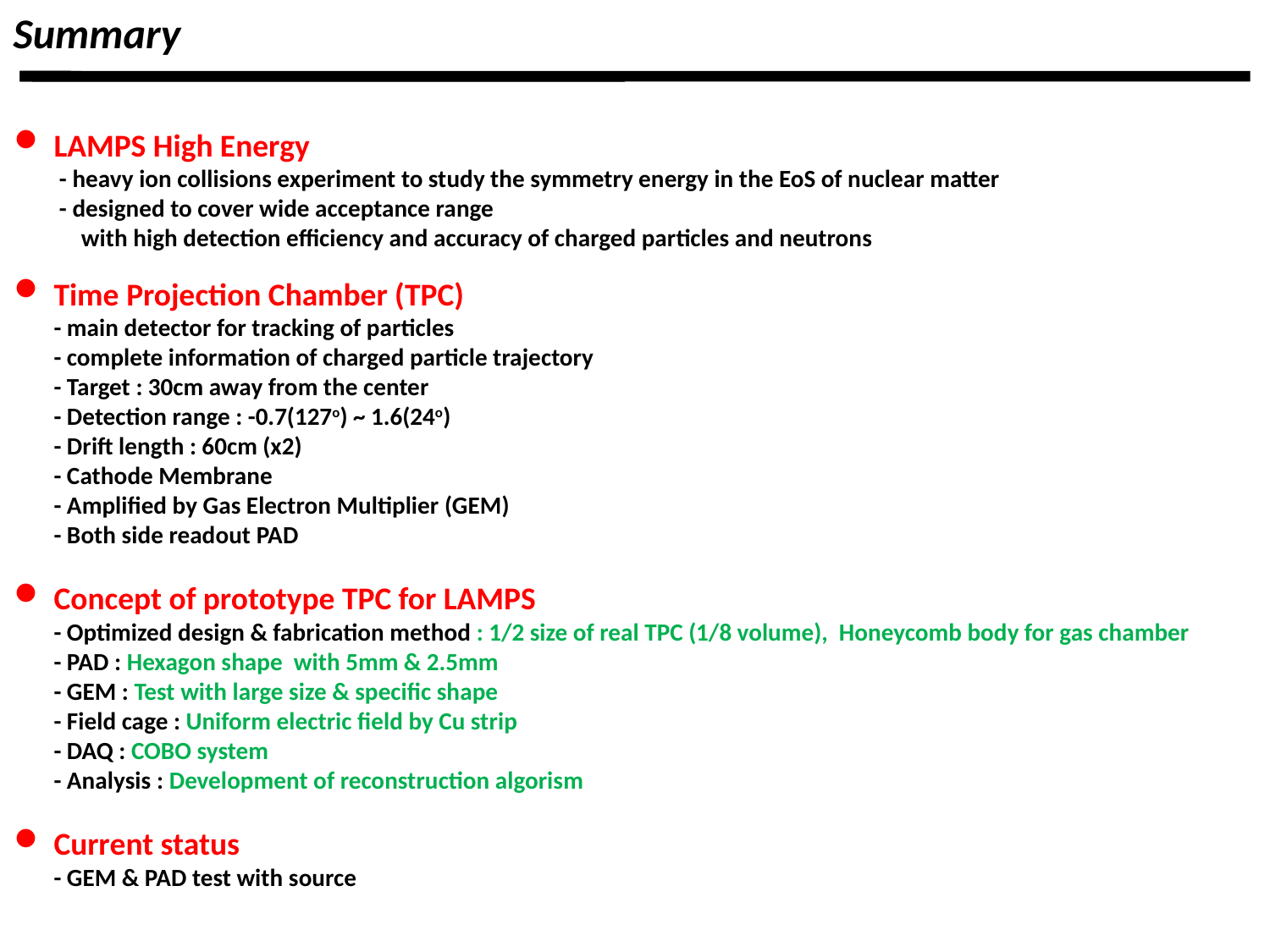

Summary
LAMPS High Energy
 - heavy ion collisions experiment to study the symmetry energy in the EoS of nuclear matter
 - designed to cover wide acceptance range
     with high detection efficiency and accuracy of charged particles and neutrons

Time Projection Chamber (TPC)
- main detector for tracking of particles
- complete information of charged particle trajectory
- Target : 30cm away from the center
- Detection range : -0.7(127o) ~ 1.6(24o)
- Drift length : 60cm (x2)
- Cathode Membrane
- Amplified by Gas Electron Multiplier (GEM)
- Both side readout PAD

Concept of prototype TPC for LAMPS
- Optimized design & fabrication method : 1/2 size of real TPC (1/8 volume),  Honeycomb body for gas chamber
- PAD : Hexagon shape  with 5mm & 2.5mm
- GEM : Test with large size & specific shape
- Field cage : Uniform electric field by Cu strip
- DAQ : COBO system
- Analysis : Development of reconstruction algorism

Current status
- GEM & PAD test with source